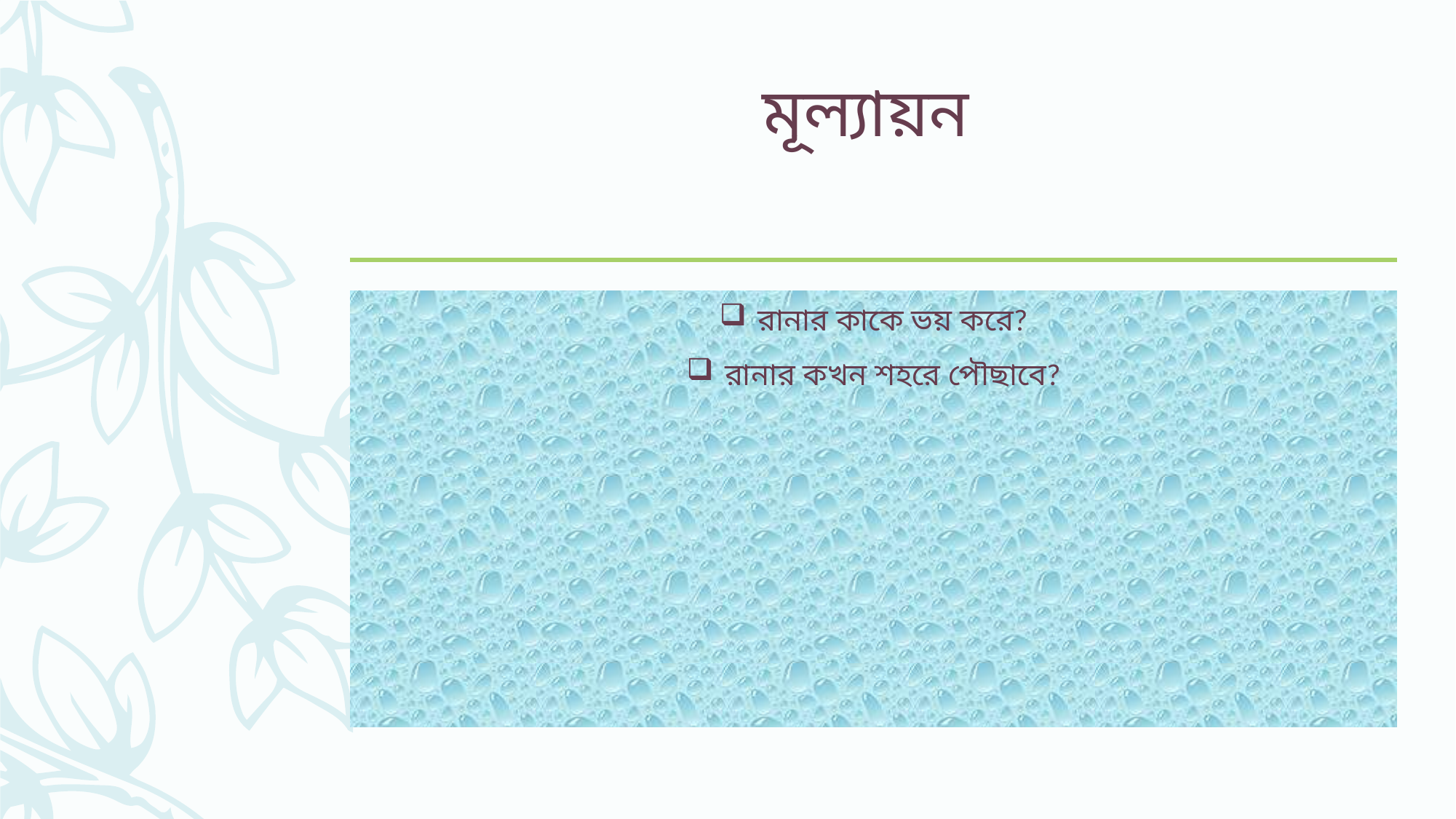

# মূল্যায়ন
রানার কাকে ভয় করে?
রানার কখন শহরে পৌছাবে?